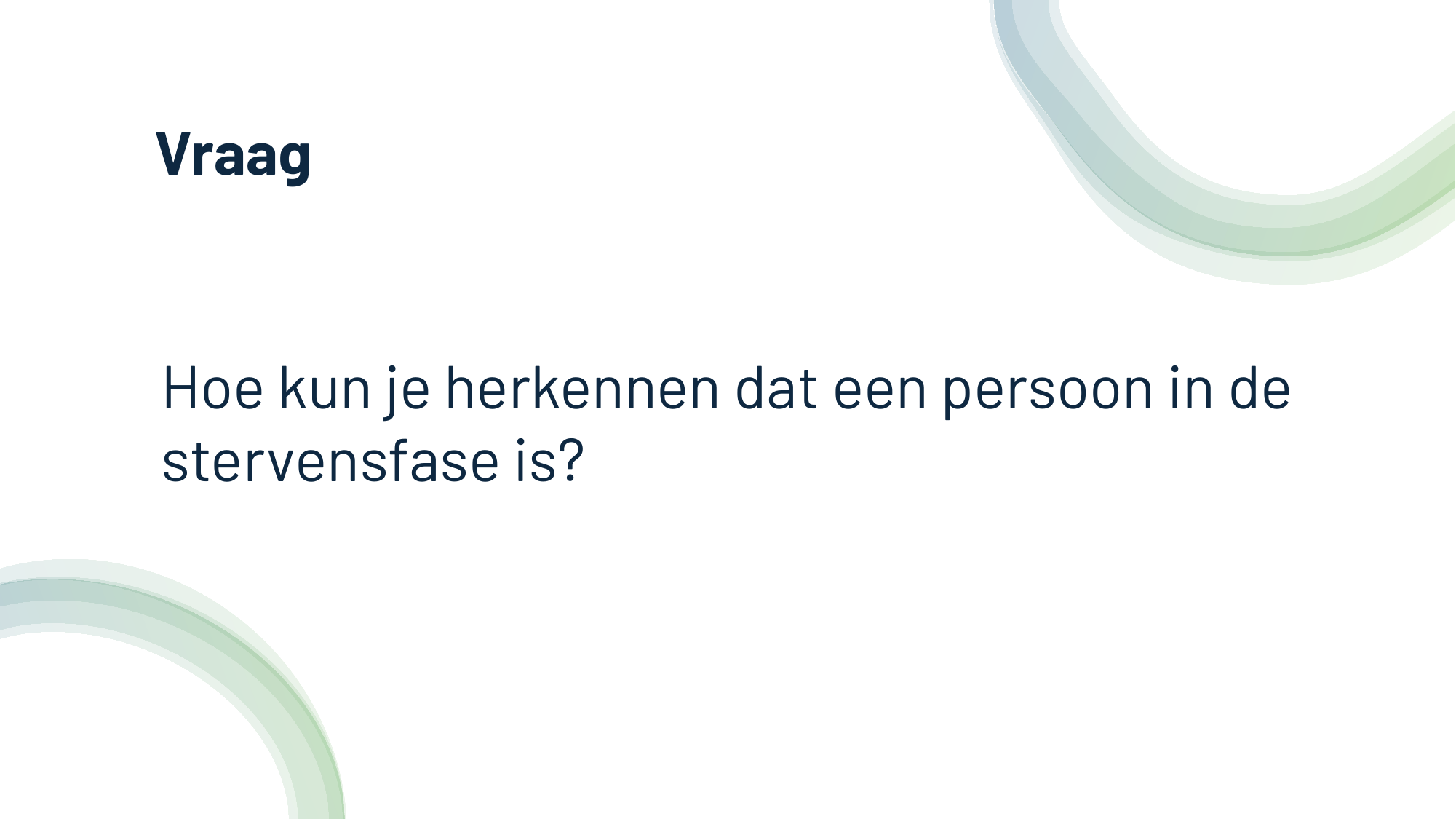

# Vraag
Hoe kun je herkennen dat een persoon in de stervensfase is?